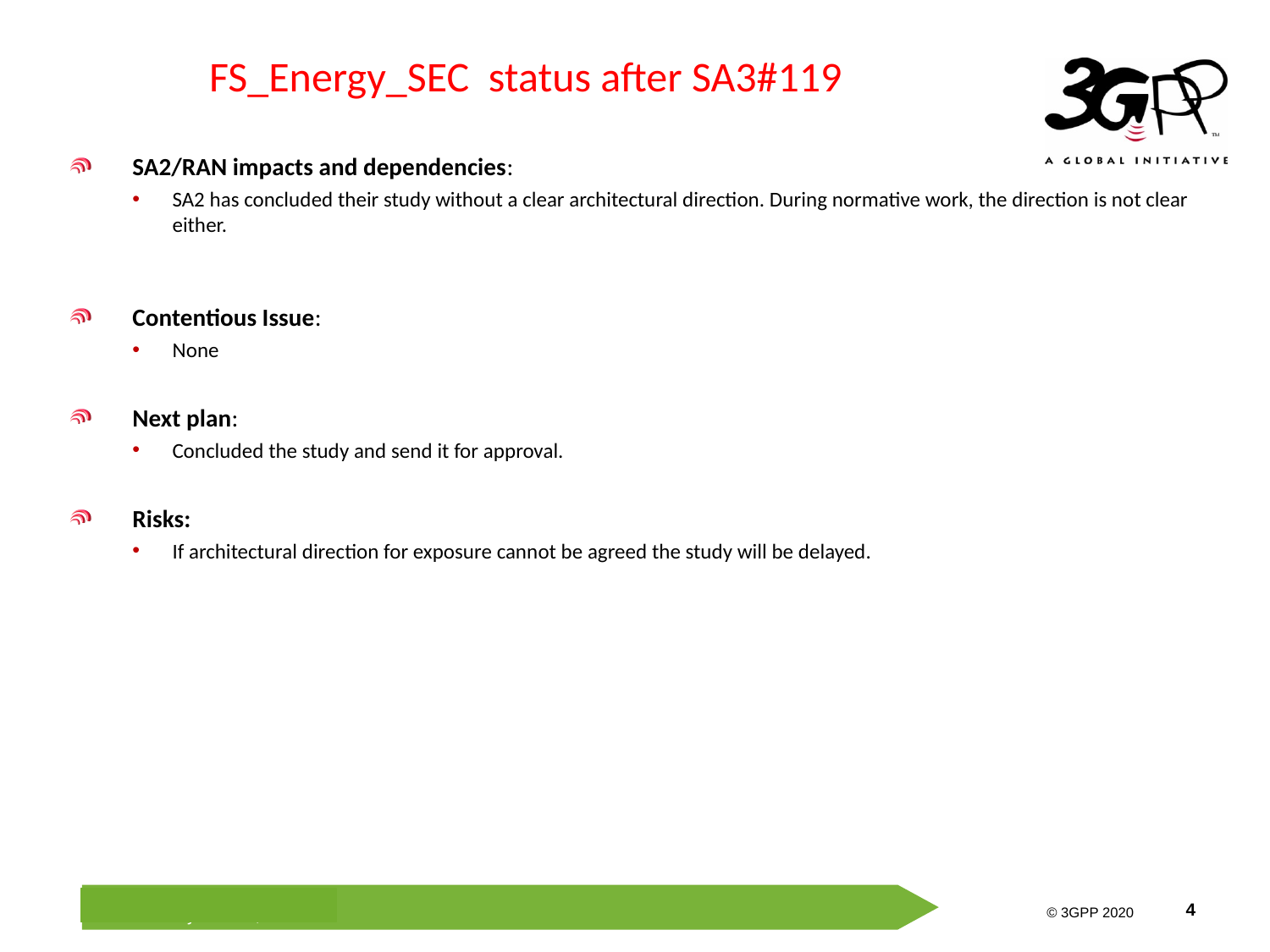

# FS_Energy_SEC  status after SA3#119
SA2/RAN impacts and dependencies:
SA2 has concluded their study without a clear architectural direction. During normative work, the direction is not clear either.

Contentious Issue:
None

Next plan:
Concluded the study and send it for approval.

Risks:
If architectural direction for exposure cannot be agreed the study will be delayed.